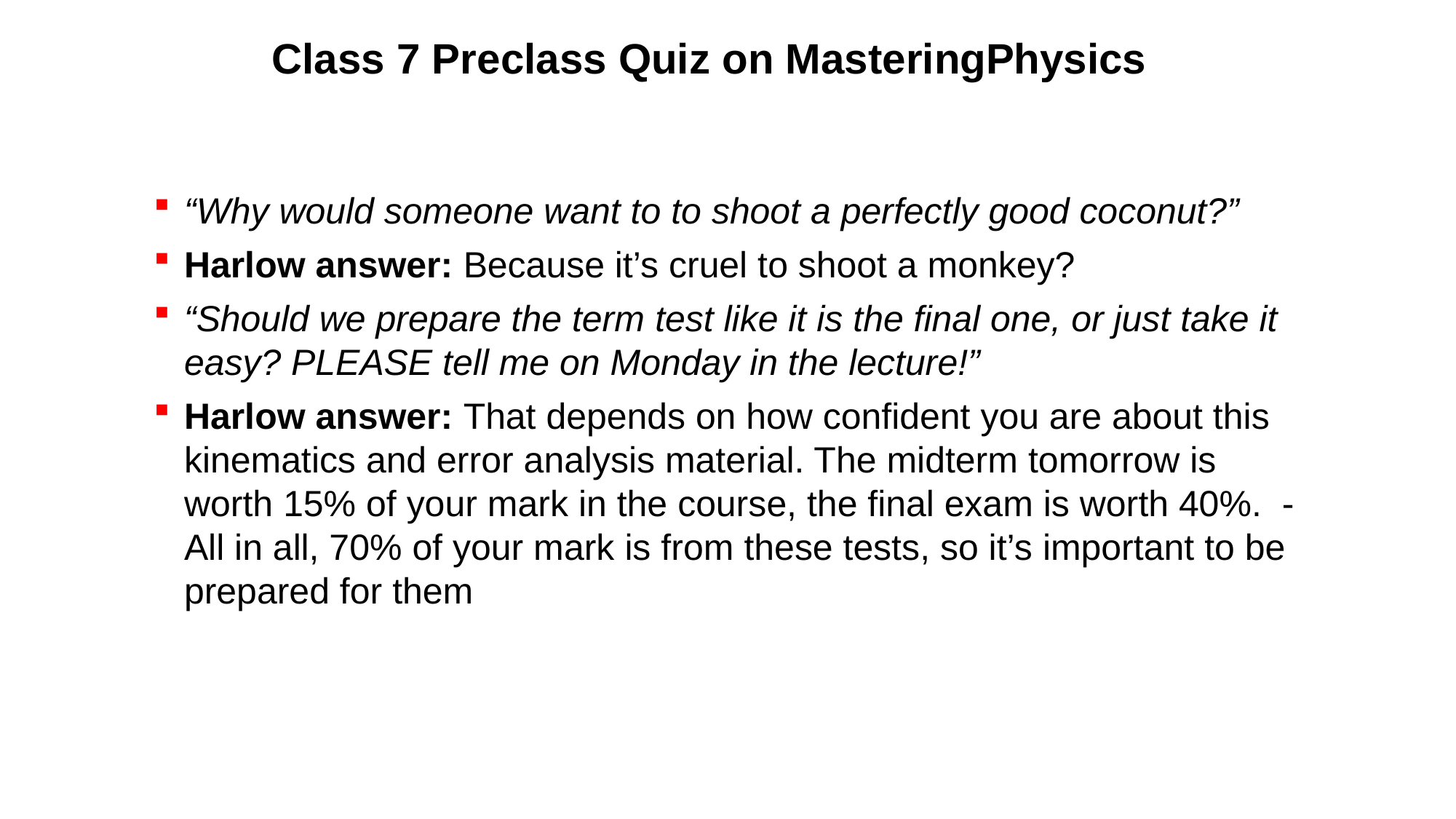

# Class 7 Preclass Quiz on MasteringPhysics
“Why would someone want to to shoot a perfectly good coconut?”
Harlow answer: Because it’s cruel to shoot a monkey?
“Should we prepare the term test like it is the final one, or just take it easy? PLEASE tell me on Monday in the lecture!”
Harlow answer: That depends on how confident you are about this kinematics and error analysis material. The midterm tomorrow is worth 15% of your mark in the course, the final exam is worth 40%.  - All in all, 70% of your mark is from these tests, so it’s important to be prepared for them